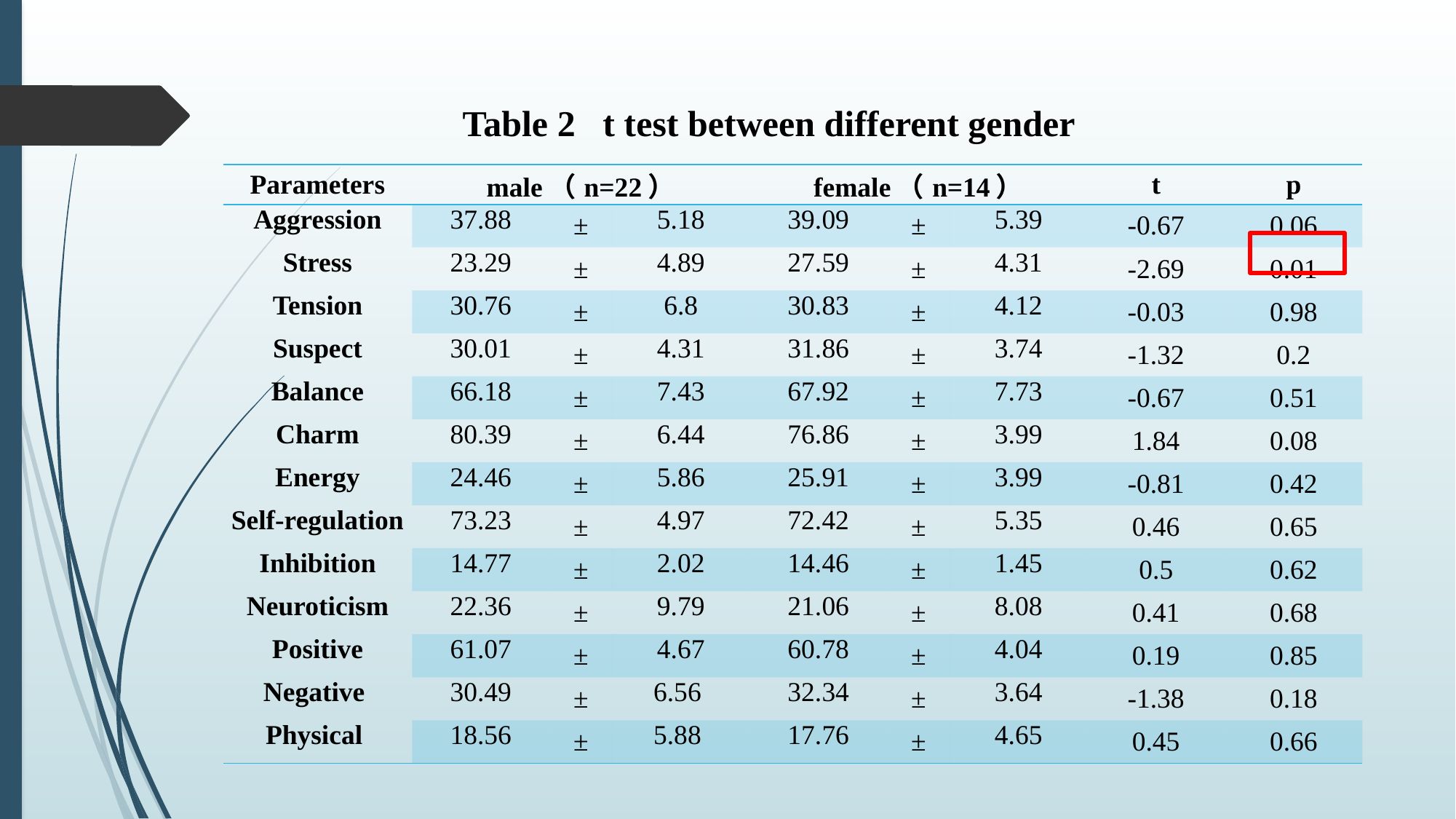

Table 2   t test between different gender
| Parameters | male（n=22） |  |  | female（n=14） |  |  | t | p |
| --- | --- | --- | --- | --- | --- | --- | --- | --- |
| Aggression | 37.88 | ± | 5.18 | 39.09 | ± | 5.39 | -0.67 | 0.06 |
| Stress | 23.29 | ± | 4.89 | 27.59 | ± | 4.31 | -2.69 | 0.01 |
| Tension | 30.76 | ± | 6.8 | 30.83 | ± | 4.12 | -0.03 | 0.98 |
| Suspect | 30.01 | ± | 4.31 | 31.86 | ± | 3.74 | -1.32 | 0.2 |
| Balance | 66.18 | ± | 7.43 | 67.92 | ± | 7.73 | -0.67 | 0.51 |
| Charm | 80.39 | ± | 6.44 | 76.86 | ± | 3.99 | 1.84 | 0.08 |
| Energy | 24.46 | ± | 5.86 | 25.91 | ± | 3.99 | -0.81 | 0.42 |
| Self-regulation | 73.23 | ± | 4.97 | 72.42 | ± | 5.35 | 0.46 | 0.65 |
| Inhibition | 14.77 | ± | 2.02 | 14.46 | ± | 1.45 | 0.5 | 0.62 |
| Neuroticism | 22.36 | ± | 9.79 | 21.06 | ± | 8.08 | 0.41 | 0.68 |
| Positive | 61.07 | ± | 4.67 | 60.78 | ± | 4.04 | 0.19 | 0.85 |
| Negative | 30.49 | ± | 6.56 | 32.34 | ± | 3.64 | -1.38 | 0.18 |
| Physical | 18.56 | ± | 5.88 | 17.76 | ± | 4.65 | 0.45 | 0.66 |